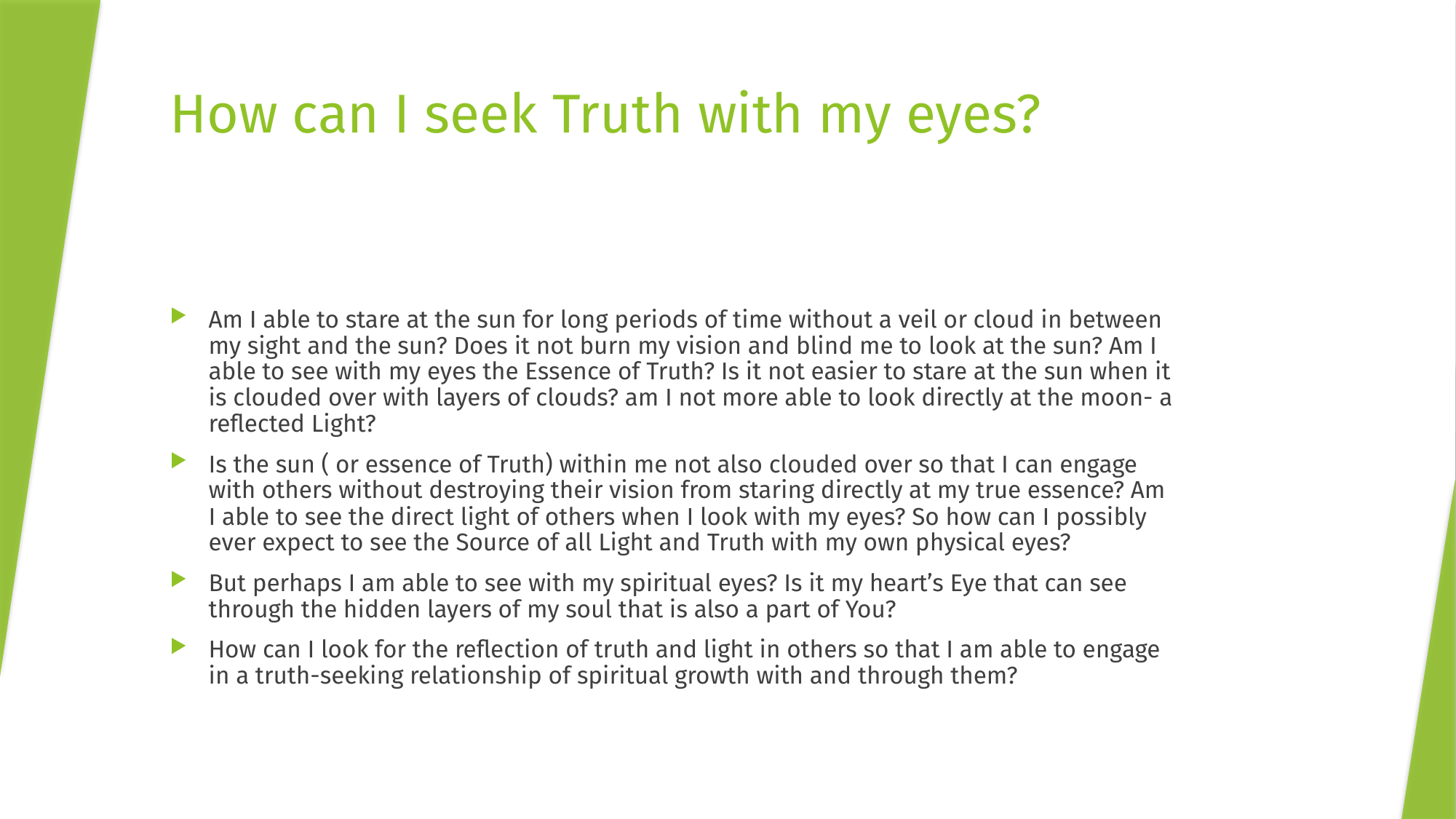

# How can I seek Truth with my eyes?

Am I able to stare at the sun for long periods of time without a veil or cloud in between my sight and the sun? Does it not burn my vision and blind me to look at the sun? Am I able to see with my eyes the Essence of Truth? Is it not easier to stare at the sun when it is clouded over with layers of clouds? am I not more able to look directly at the moon- a reflected Light?
Is the sun ( or essence of Truth) within me not also clouded over so that I can engage with others without destroying their vision from staring directly at my true essence? Am I able to see the direct light of others when I look with my eyes? So how can I possibly ever expect to see the Source of all Light and Truth with my own physical eyes?
But perhaps I am able to see with my spiritual eyes? Is it my heart’s Eye that can see through the hidden layers of my soul that is also a part of You?
How can I look for the reflection of truth and light in others so that I am able to engage in a truth-seeking relationship of spiritual growth with and through them?